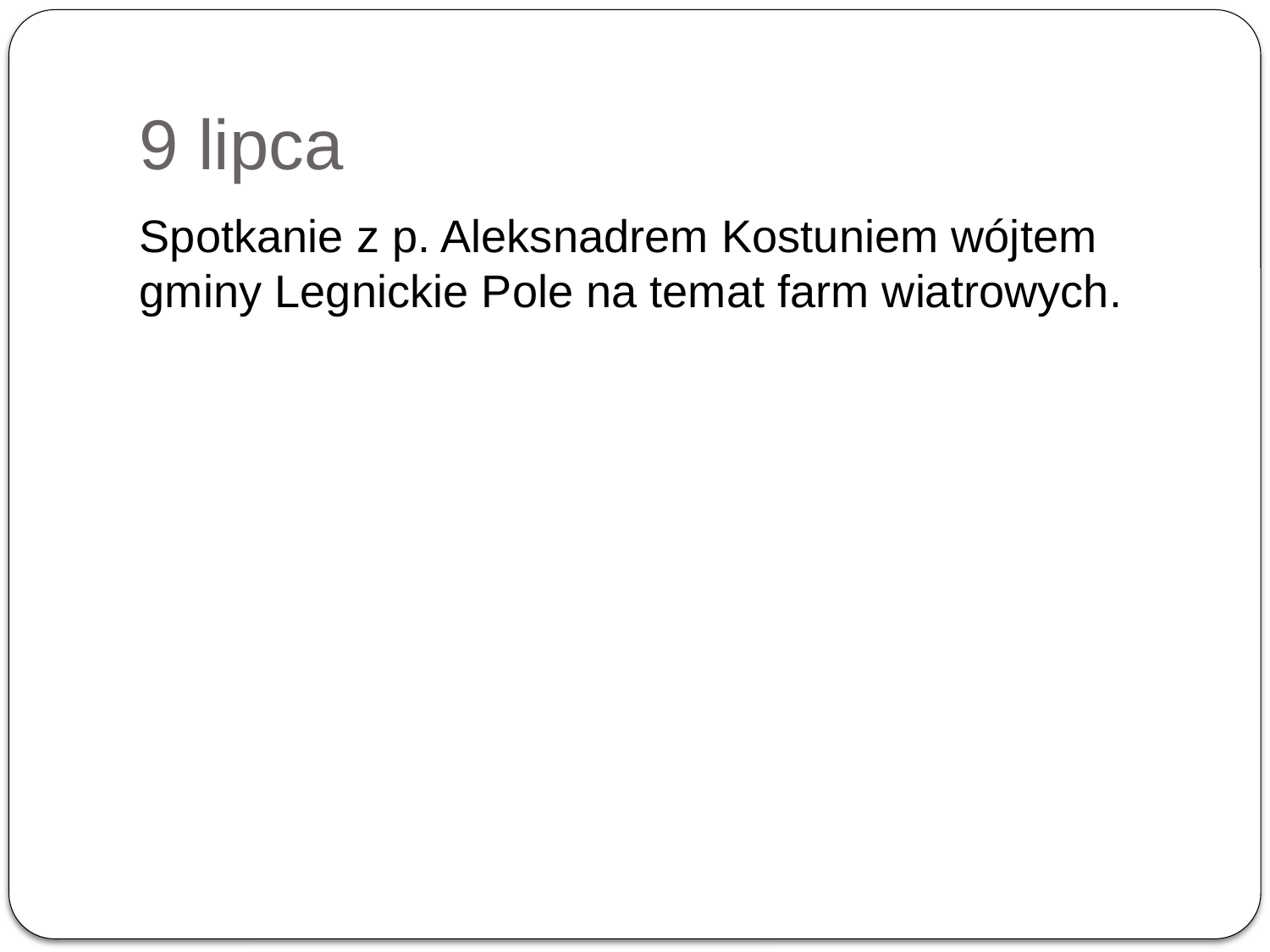

# 9 lipca
Spotkanie z p. Aleksnadrem Kostuniem wójtem gminy Legnickie Pole na temat farm wiatrowych.